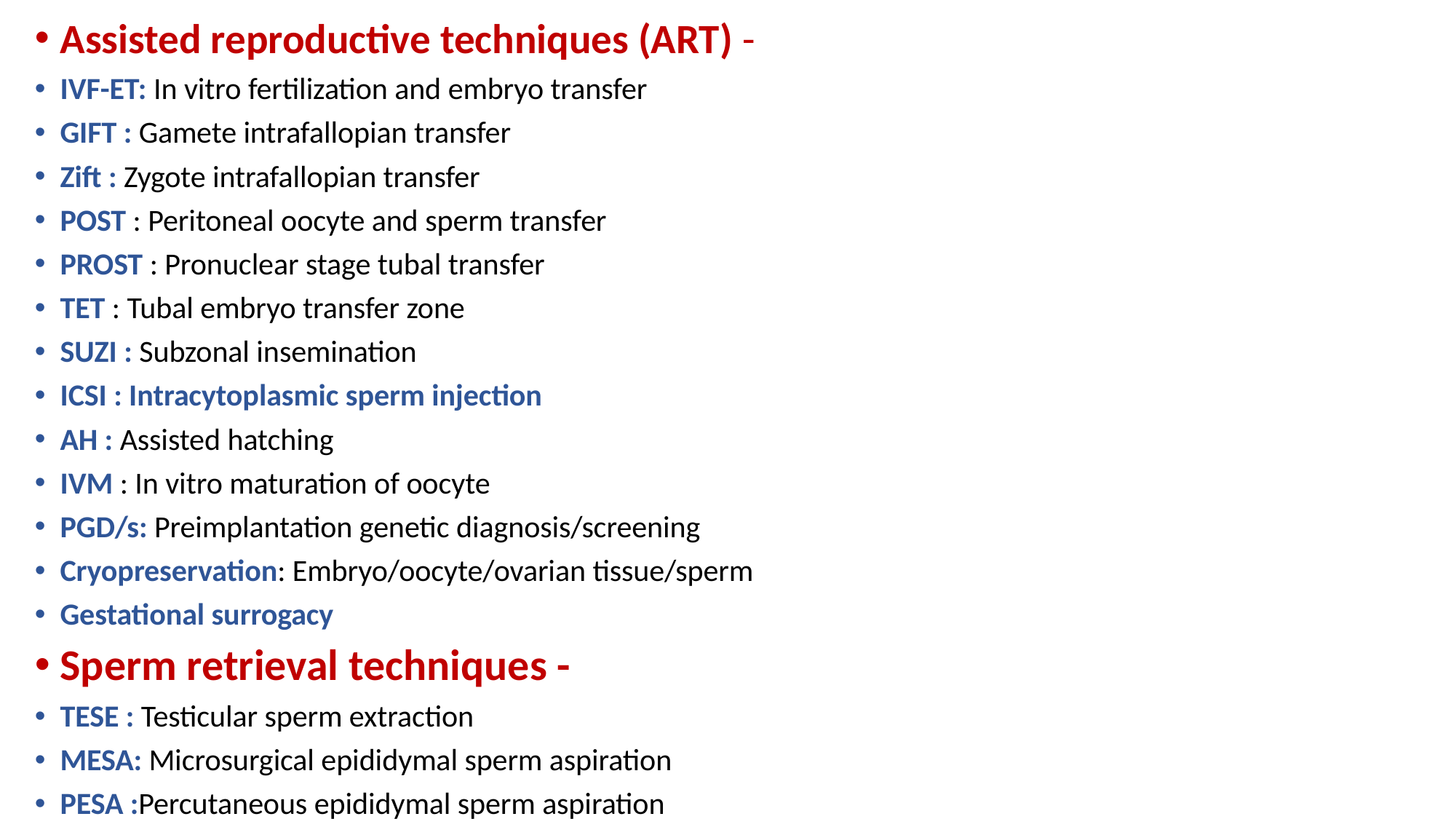

#
Assisted reproductive techniques (ART) -
IVF-ET: In vitro fertilization and embryo transfer
GIFT : Gamete intrafallopian transfer
Zift : Zygote intrafallopian transfer
POST : Peritoneal oocyte and sperm transfer
PROST : Pronuclear stage tubal transfer
TET : Tubal embryo transfer zone
SUZI : Subzonal insemination
ICSI : Intracytoplasmic sperm injection
AH : Assisted hatching
IVM : In vitro maturation of oocyte
PGD/s: Preimplantation genetic diagnosis/screening
Cryopreservation: Embryo/oocyte/ovarian tissue/sperm
Gestational surrogacy
Sperm retrieval techniques -
TESE : Testicular sperm extraction
MESA: Microsurgical epididymal sperm aspiration
PESA :Percutaneous epididymal sperm aspiration